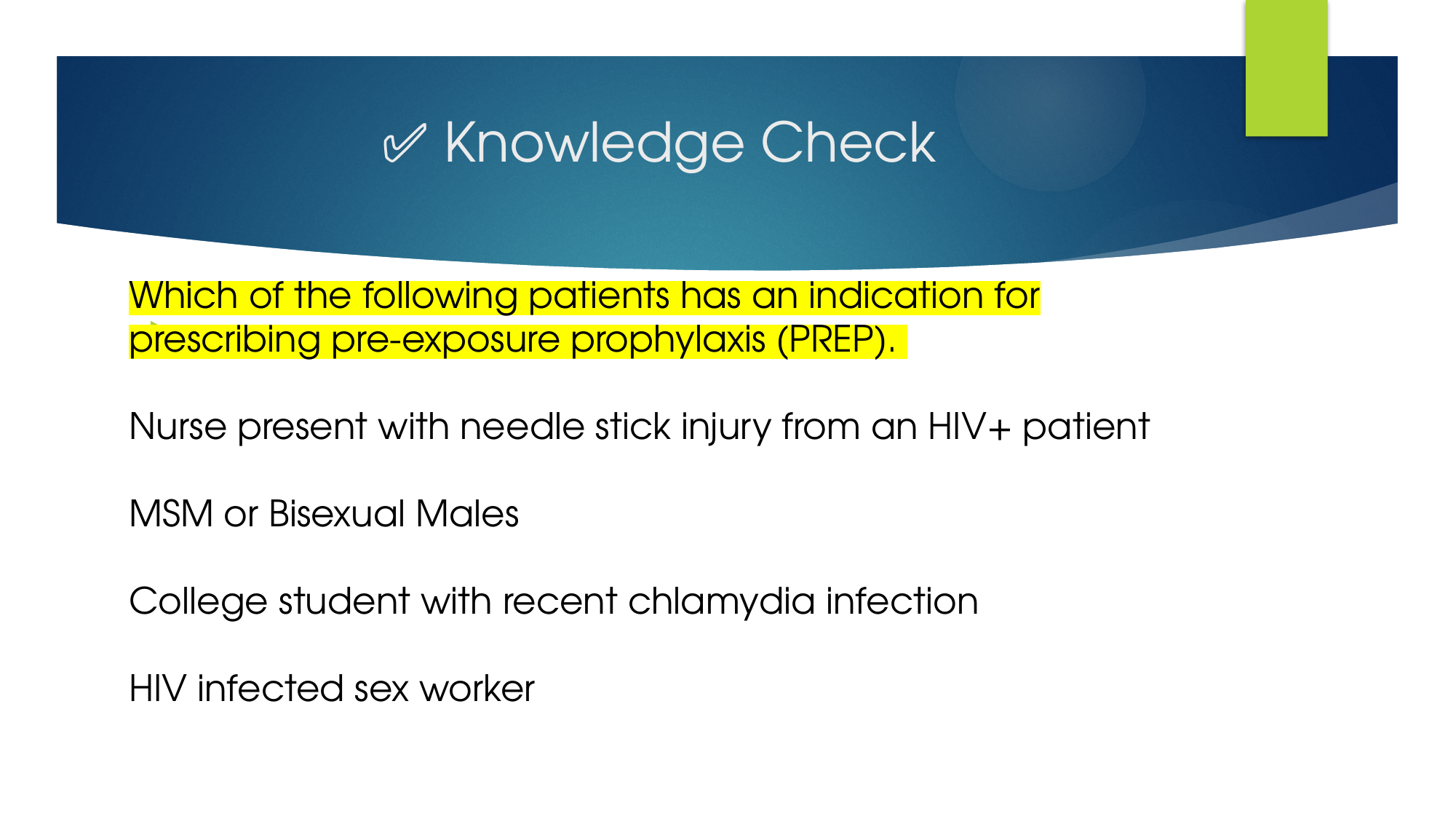

# ✅ Knowledge Check
Which of the following patients has an indication for prescribing pre-exposure prophylaxis (PREP).

Nurse present with needle stick injury from an HIV+ patient

MSM or Bisexual Males

College student with recent chlamydia infection

HIV infected sex worker